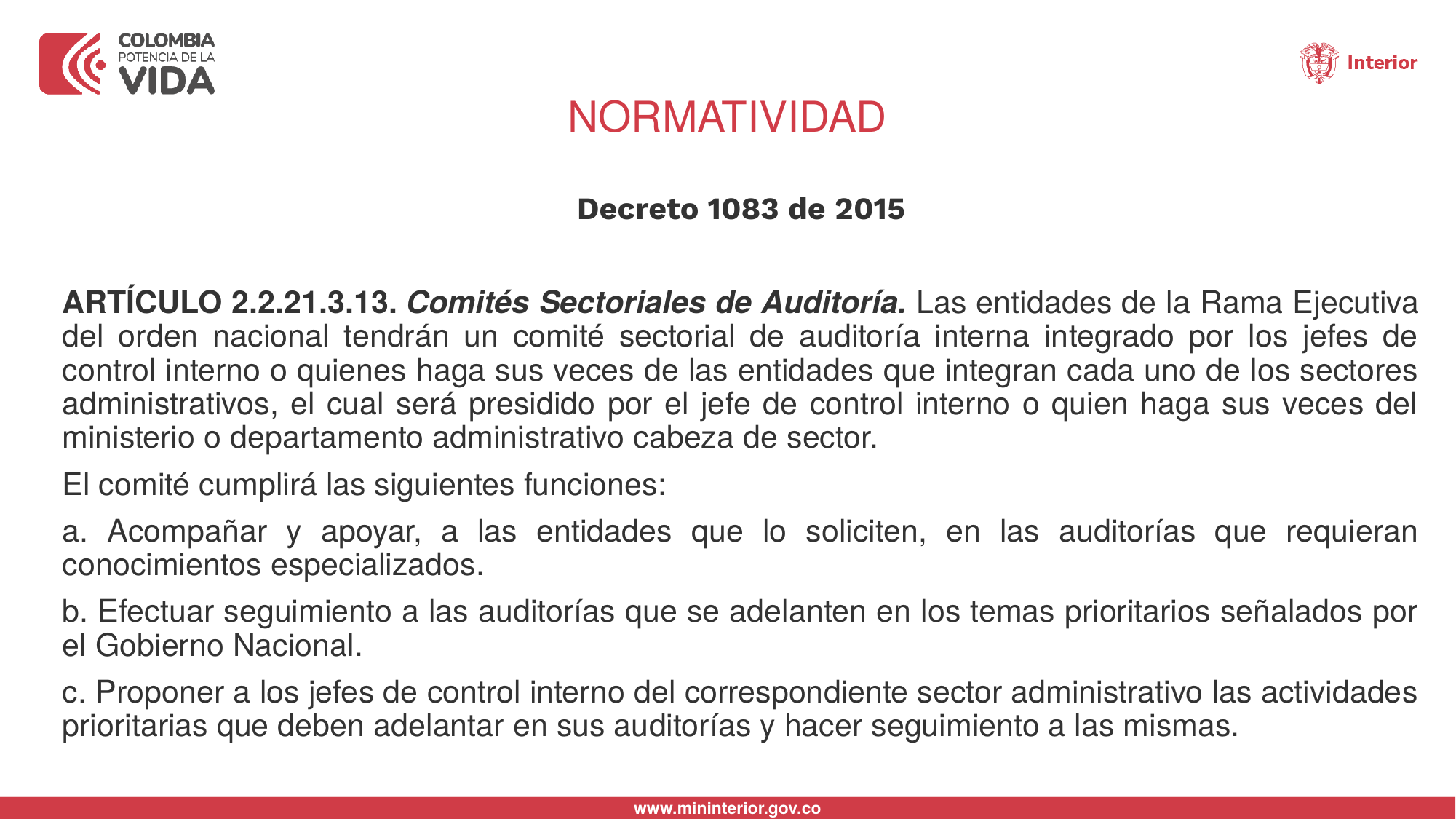

NORMATIVIDAD
Decreto 1083 de 2015

ARTÍCULO 2.2.21.3.13. Comités Sectoriales de Auditoría. Las entidades de la Rama Ejecutiva del orden nacional tendrán un comité sectorial de auditoría interna integrado por los jefes de control interno o quienes haga sus veces de las entidades que integran cada uno de los sectores administrativos, el cual será presidido por el jefe de control interno o quien haga sus veces del ministerio o departamento administrativo cabeza de sector.
El comité cumplirá las siguientes funciones:
a. Acompañar y apoyar, a las entidades que lo soliciten, en las auditorías que requieran conocimientos especializados.
b. Efectuar seguimiento a las auditorías que se adelanten en los temas prioritarios señalados por el Gobierno Nacional.
c. Proponer a los jefes de control interno del correspondiente sector administrativo las actividades prioritarias que deben adelantar en sus auditorías y hacer seguimiento a las mismas.

#